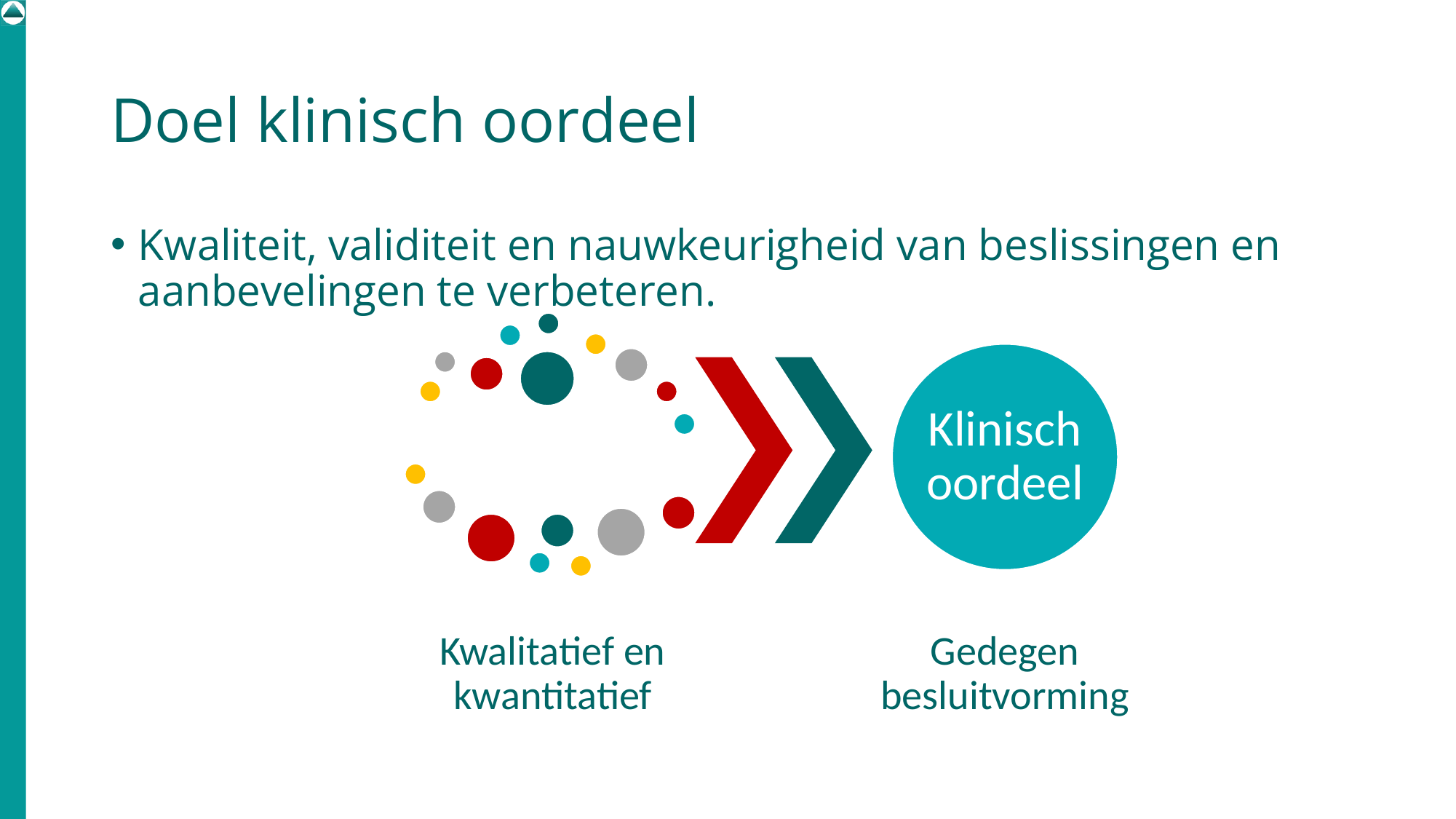

# Doel klinisch oordeel
Kwaliteit, validiteit en nauwkeurigheid van beslissingen en aanbevelingen te verbeteren.

Kwalitatief en kwantitatief
Klinisch oordeel
Gedegen besluitvorming